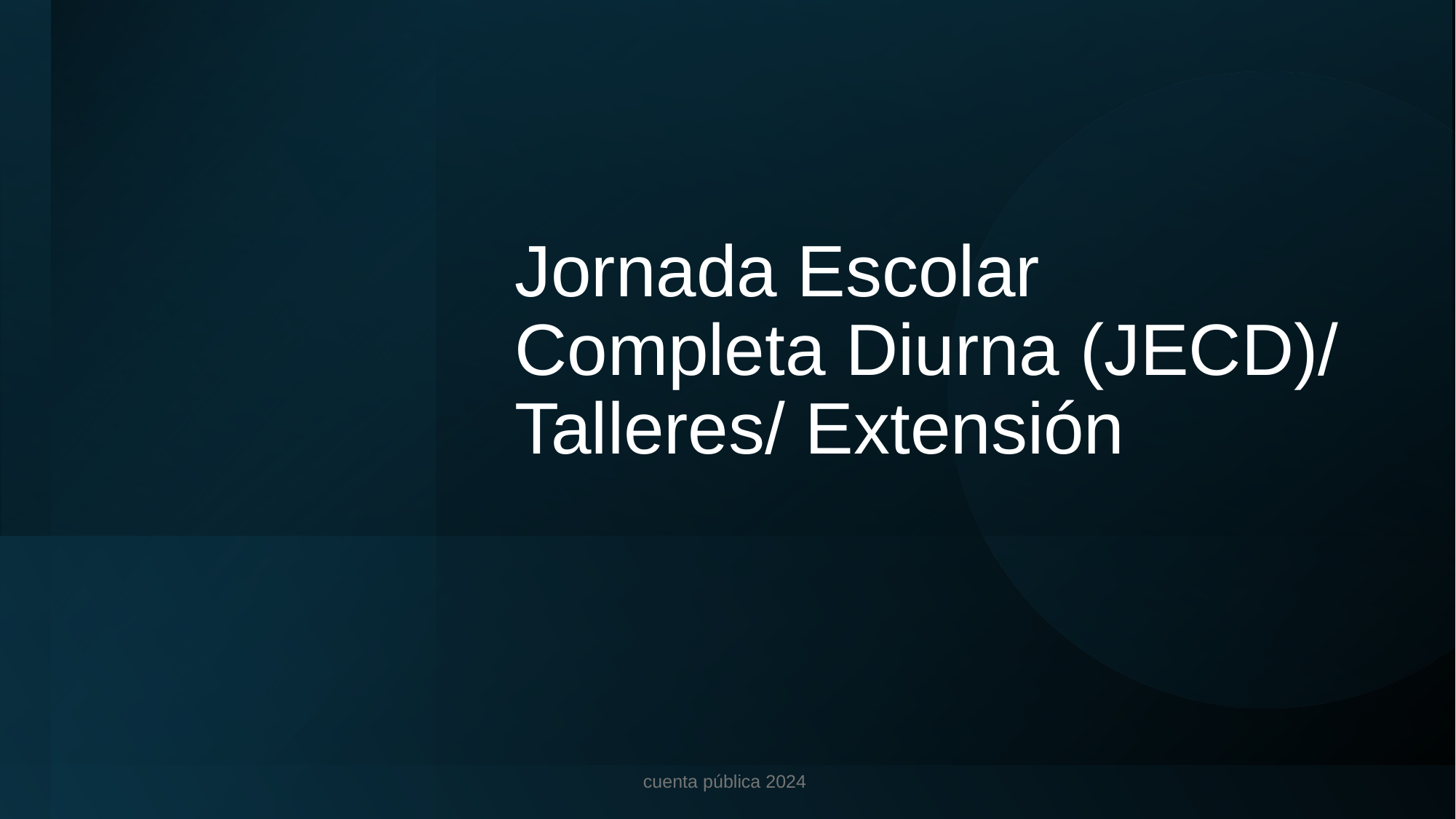

# Jornada Escolar Completa Diurna (JECD)/ Talleres/ Extensión
cuenta pública 2024